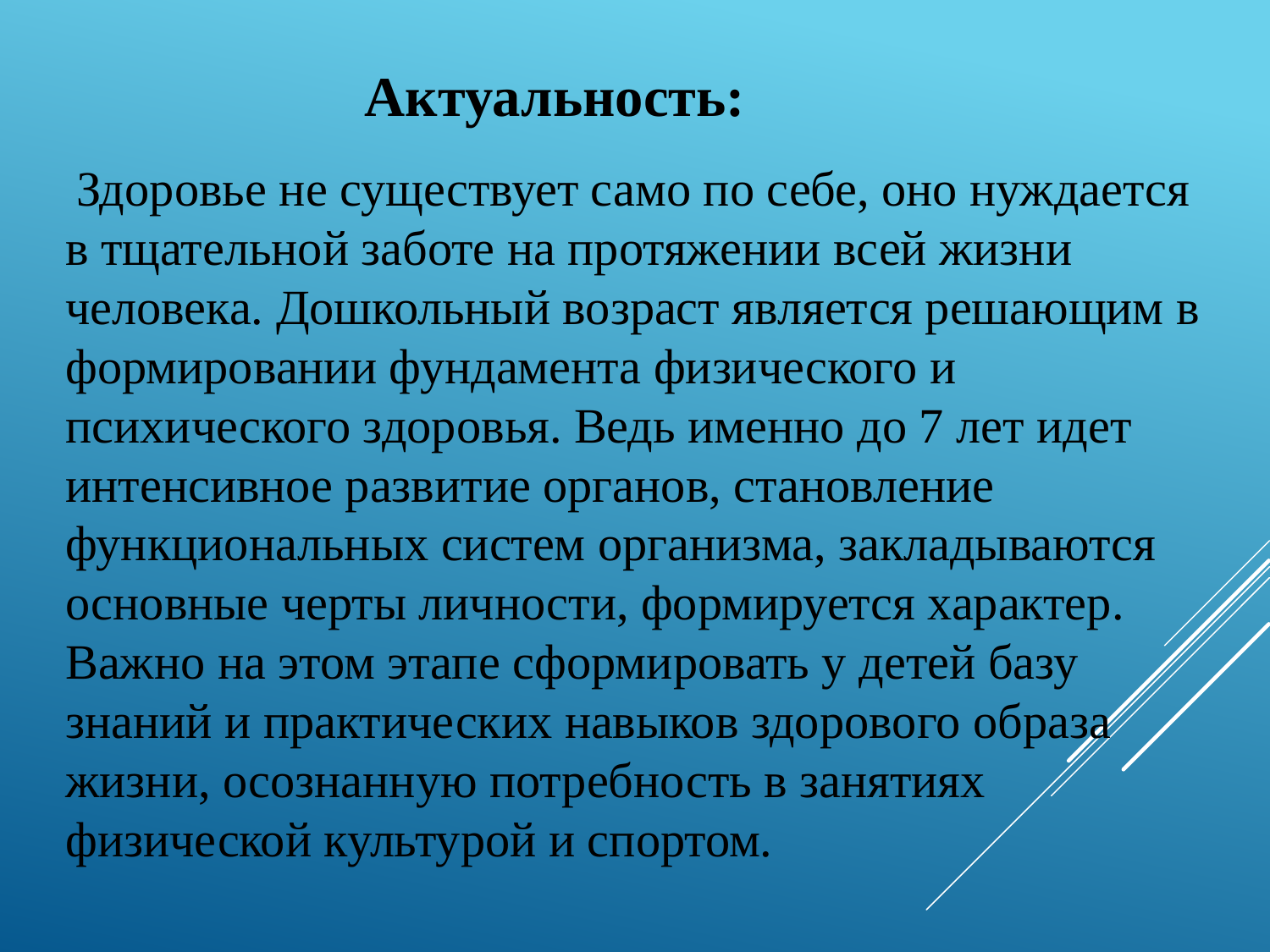

# Актуальность:

 Здоровье не существует само по себе, оно нуждается в тщательной заботе на протяжении всей жизни человека. Дошкольный возраст является решающим в формировании фундамента физического и психического здоровья. Ведь именно до 7 лет идет интенсивное развитие органов, становление функциональных систем организма, закладываются основные черты личности, формируется характер. Важно на этом этапе сформировать у детей базу знаний и практических навыков здорового образа жизни, осознанную потребность в занятиях физической культурой и спортом.